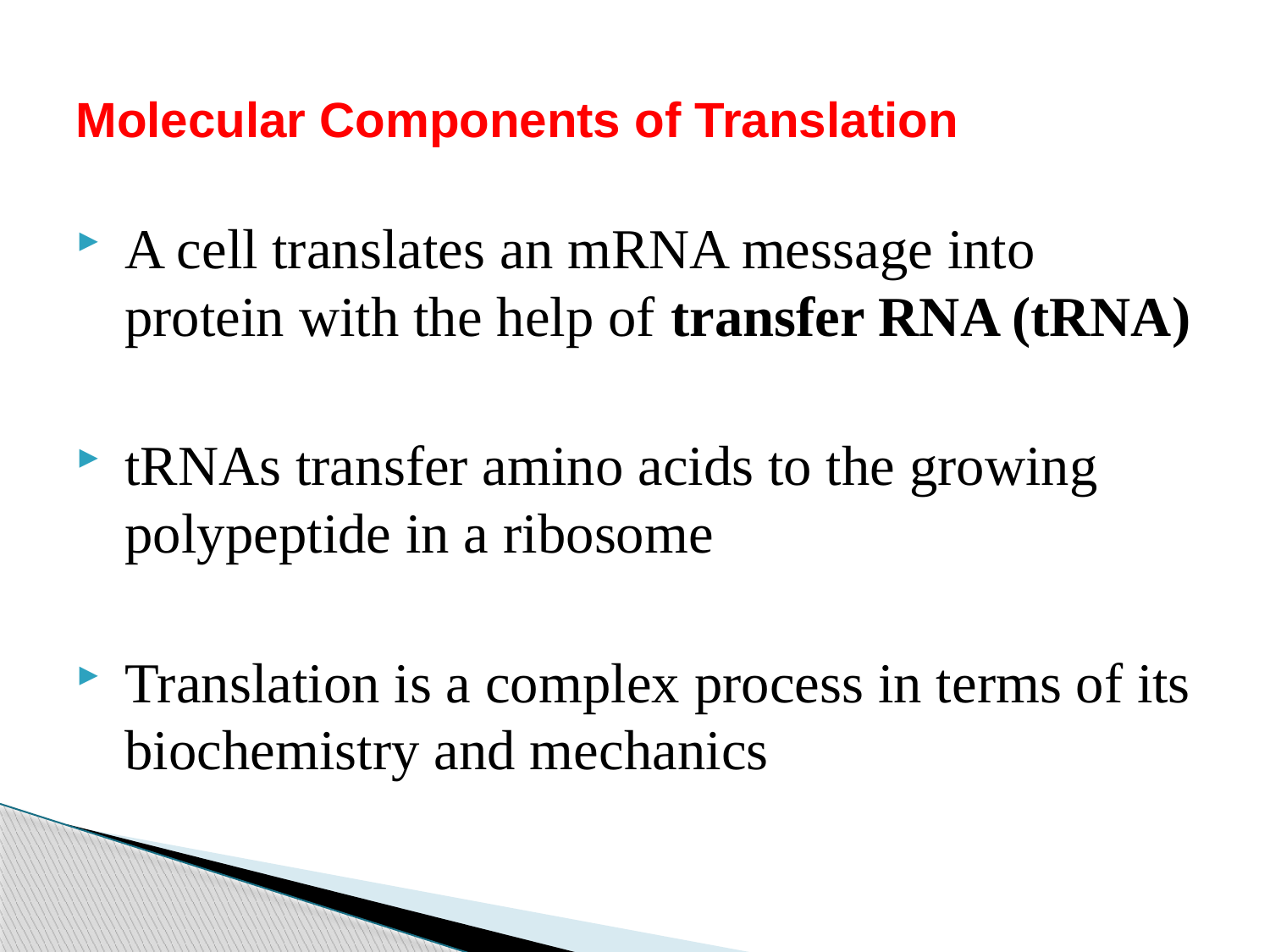

# Molecular Components of Translation
A cell translates an mRNA message into protein with the help of transfer RNA (tRNA)

tRNAs transfer amino acids to the growing polypeptide in a ribosome

Translation is a complex process in terms of its biochemistry and mechanics